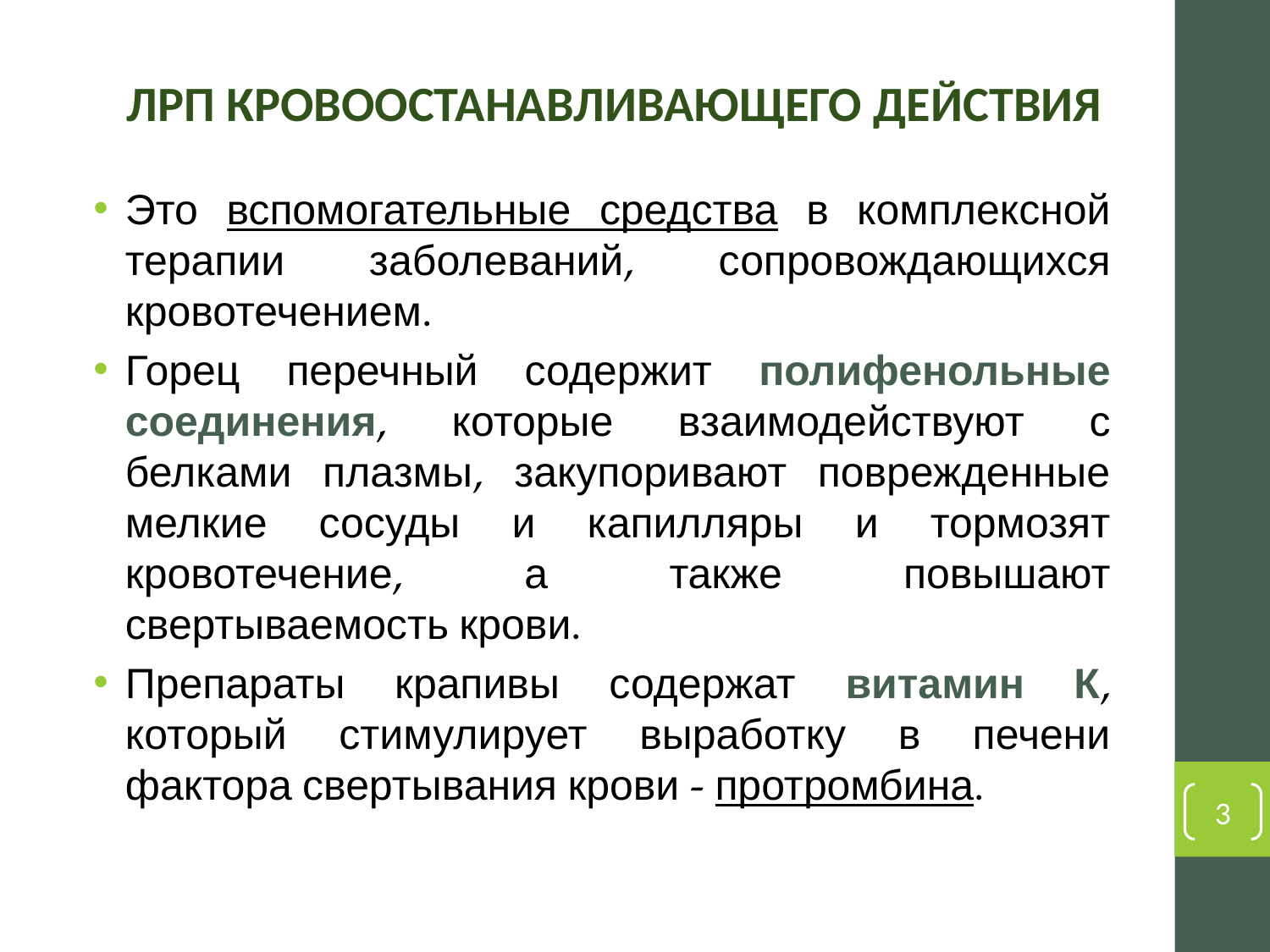

ЛРП КРОВООСТАНАВЛИВАЮЩЕГО ДЕЙСТВИЯ
Это вспомогательные средства в комплексной терапии заболеваний, сопровождающихся кровотечением.
Горец перечный содержит полифенольные соединения, которые взаимодействуют с белками плазмы, закупоривают поврежденные мелкие сосуды и капилляры и тормозят кровотечение, а также повышают свертываемость крови.
Препараты крапивы содержат витамин К, который стимулирует выработку в печени фактора свертывания крови - протромбина.

3